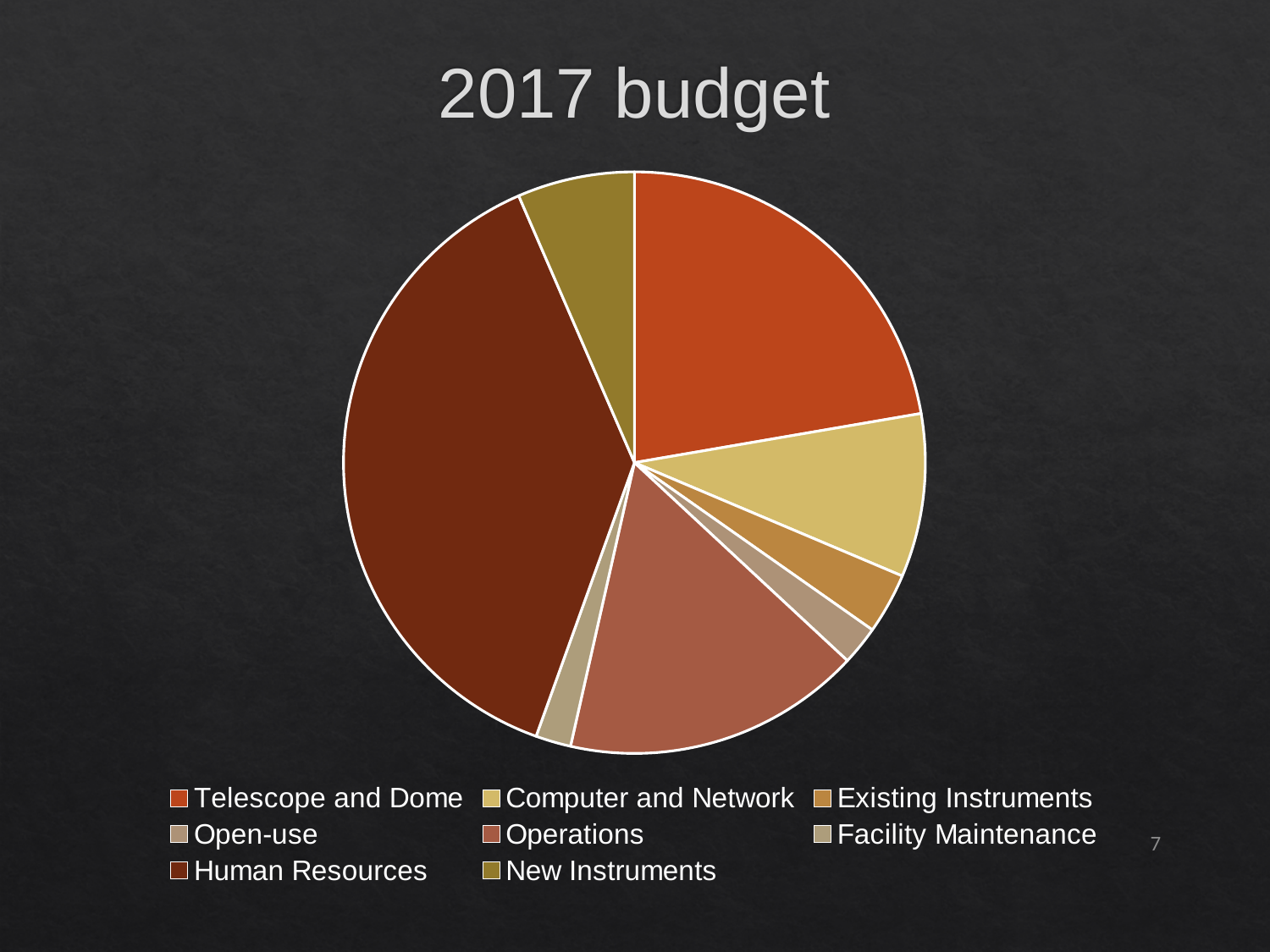

# 2017 budget

### Chart

| Category | 2018 |
|---|---|
| Telescope and Dome | 472273.0 |
| Computer and Network | 192415.0 |
| Existing Instruments | 71615.0 |
| Open-use | 45988.0 |
| Operations | 351660.0 |
| Facility Maintenance | 41532.0 |
| Human Resources | 805099.0 |
| New Instruments | 137900.0 |
7